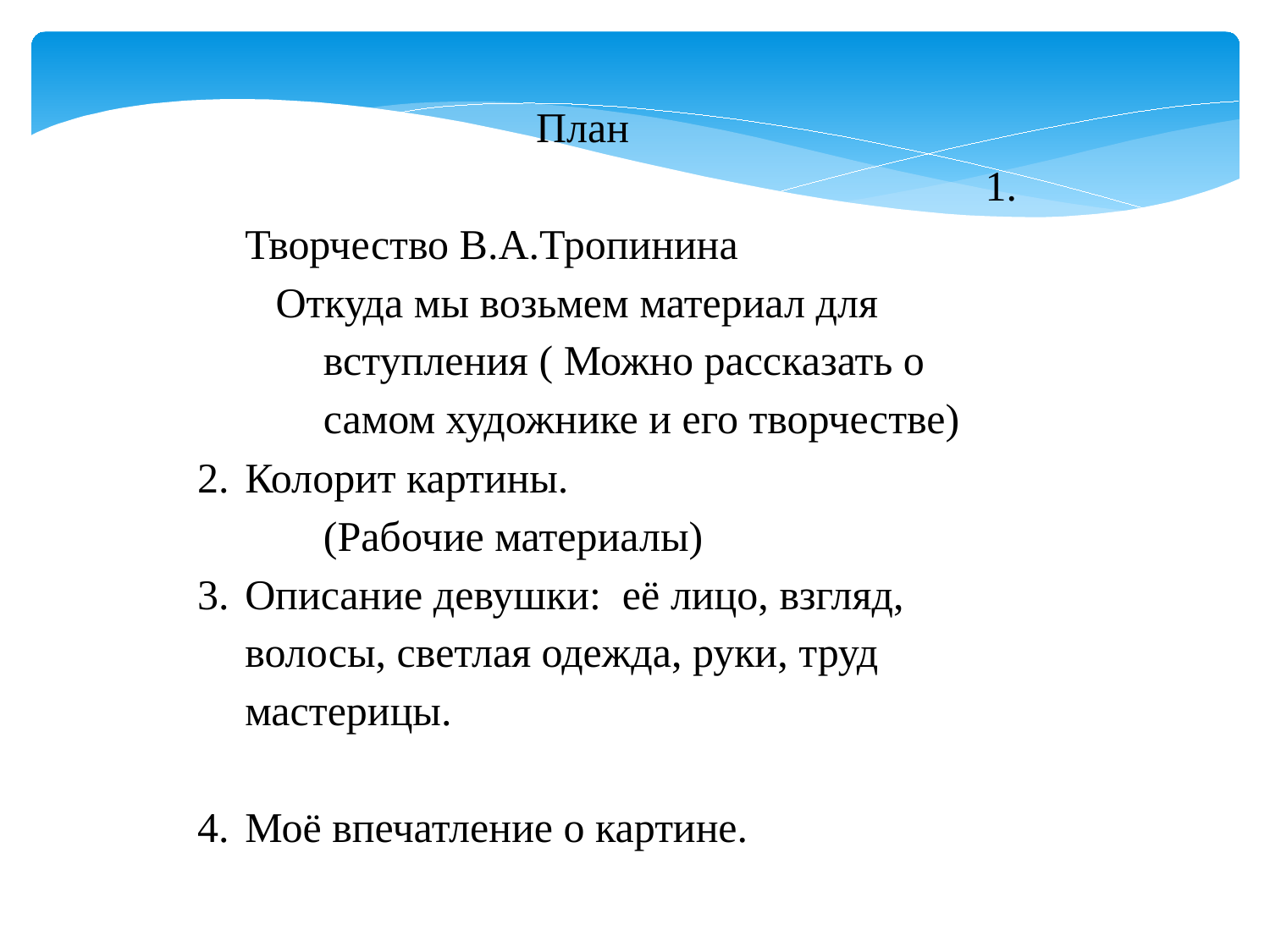

План                                                                                                            1. Творчество В.А.Тропинина
Откуда мы возьмем материал для вступления ( Можно рассказать о самом художнике и его творчестве)
Колорит картины.
(Рабочие материалы)
Описание девушки:  её лицо, взгляд, волосы, светлая одежда, руки, труд мастерицы.

Моё впечатление о картине.